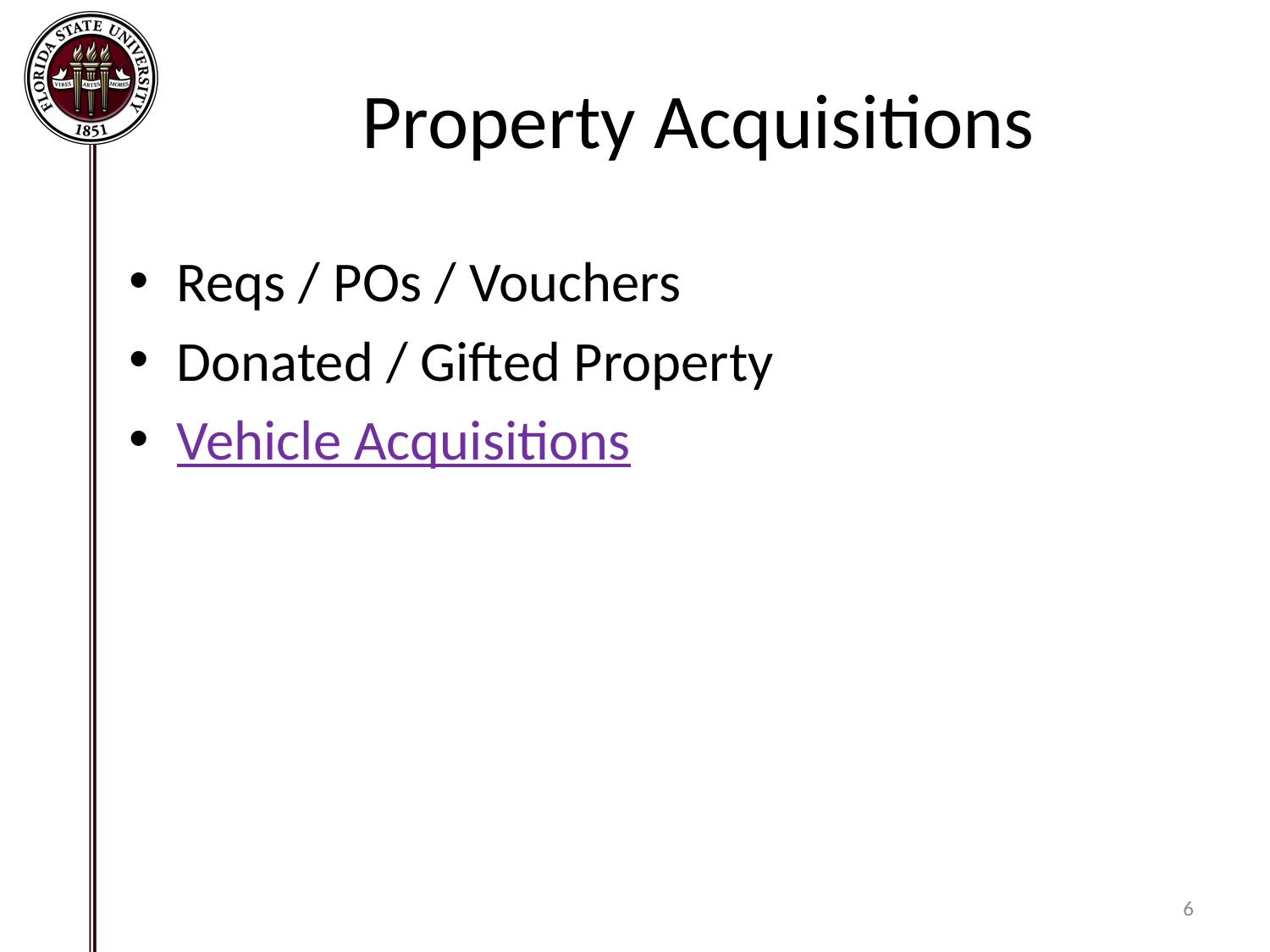

# Property Acquisitions
Reqs / POs / Vouchers
Donated / Gifted Property
Vehicle Acquisitions

6